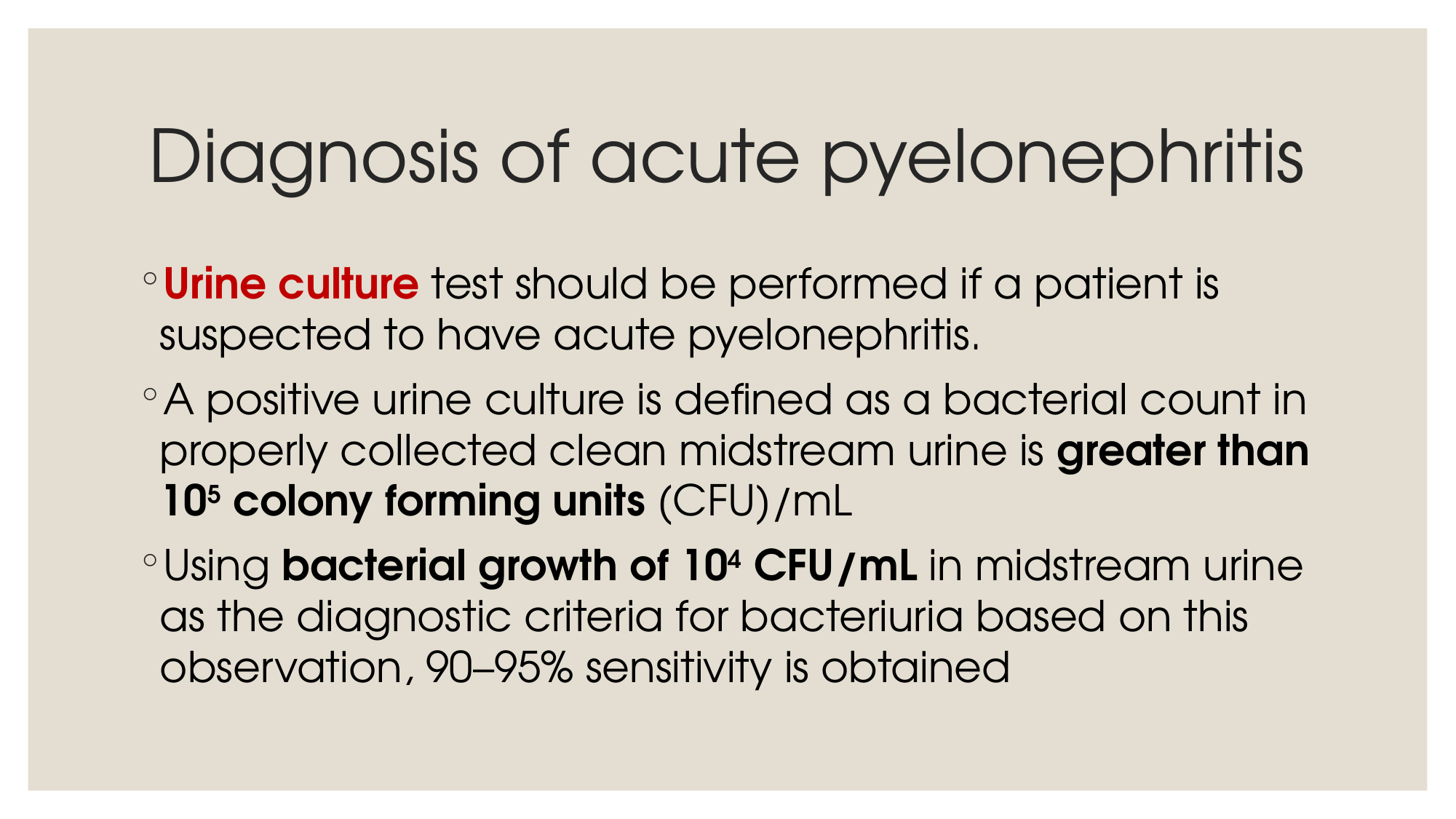

# Diagnosis of acute pyelonephritis
Urine culture test should be performed if a patient is suspected to have acute pyelonephritis.
A positive urine culture is defined as a bacterial count in properly collected clean midstream urine is greater than 105 colony forming units (CFU)/mL
Using bacterial growth of 104 CFU/mL in midstream urine as the diagnostic criteria for bacteriuria based on this observation, 90–95% sensitivity is obtained